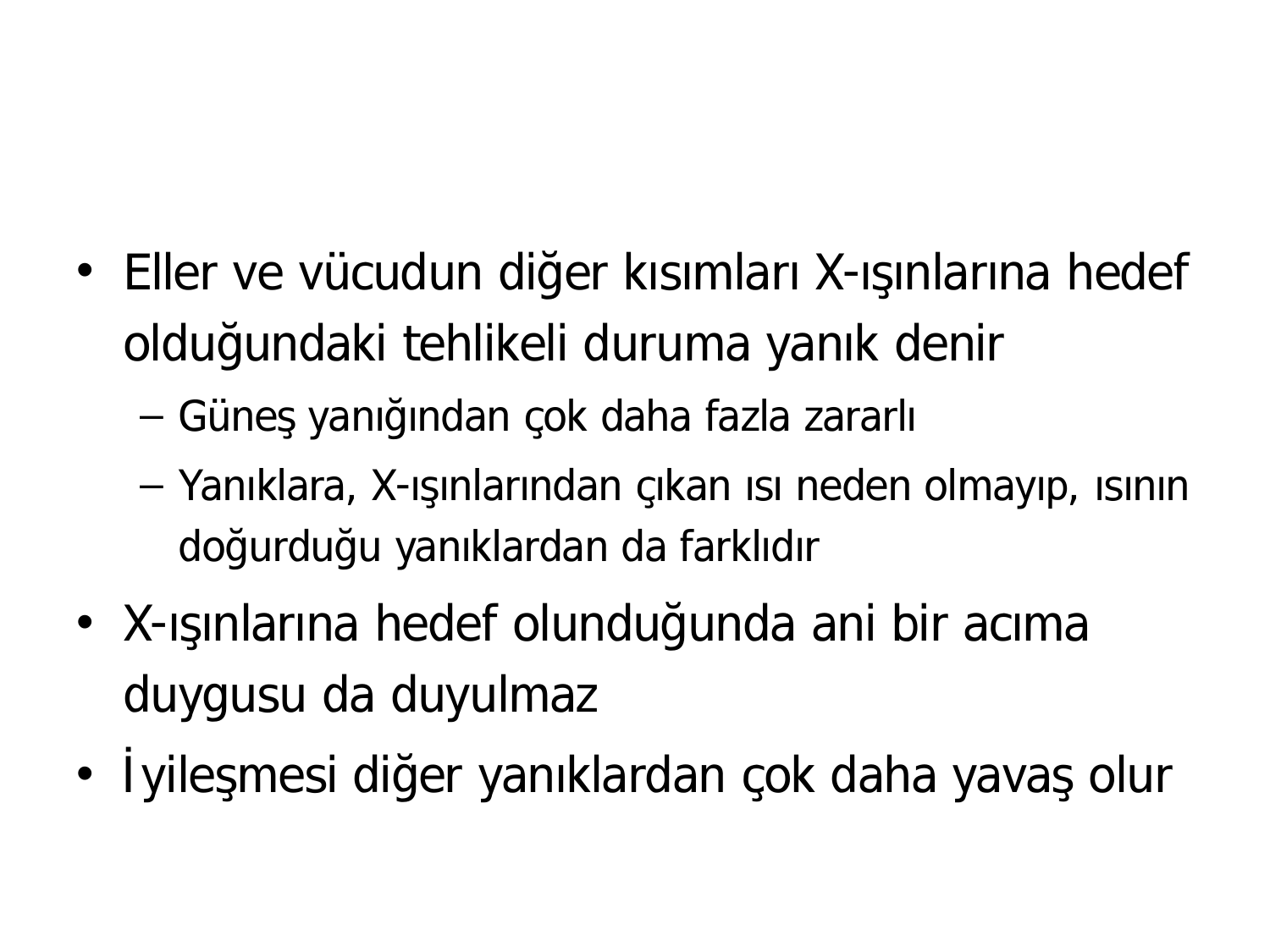

#
Eller ve vücudun diğer kısımları X-ışınlarına hedef olduğundaki tehlikeli duruma yanık denir
Güneş yanığından çok daha fazla zararlı
Yanıklara, X-ışınlarından çıkan ısı neden olmayıp, ısının doğurduğu yanıklardan da farklıdır
X-ışınlarına hedef olunduğunda ani bir acıma duygusu da duyulmaz
İyileşmesi diğer yanıklardan çok daha yavaş olur